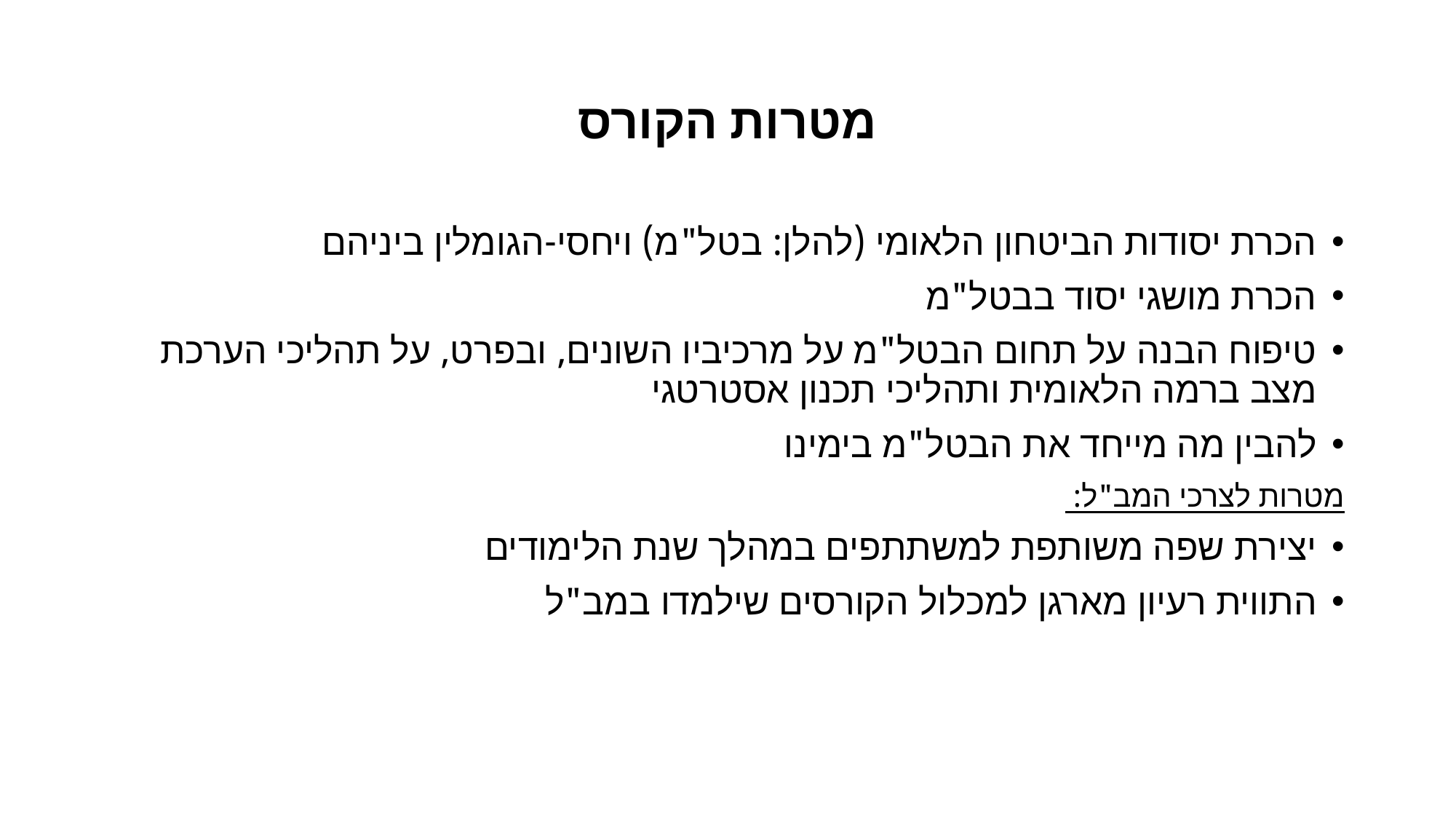

# מטרות הקורס
הכרת יסודות הביטחון הלאומי (להלן: בטל"מ) ויחסי-הגומלין ביניהם
הכרת מושגי יסוד בבטל"מ
טיפוח הבנה על תחום הבטל"מ על מרכיביו השונים, ובפרט, על תהליכי הערכת מצב ברמה הלאומית ותהליכי תכנון אסטרטגי
להבין מה מייחד את הבטל"מ בימינו
מטרות לצרכי המב"ל:
יצירת שפה משותפת למשתתפים במהלך שנת הלימודים
התווית רעיון מארגן למכלול הקורסים שילמדו במב"ל